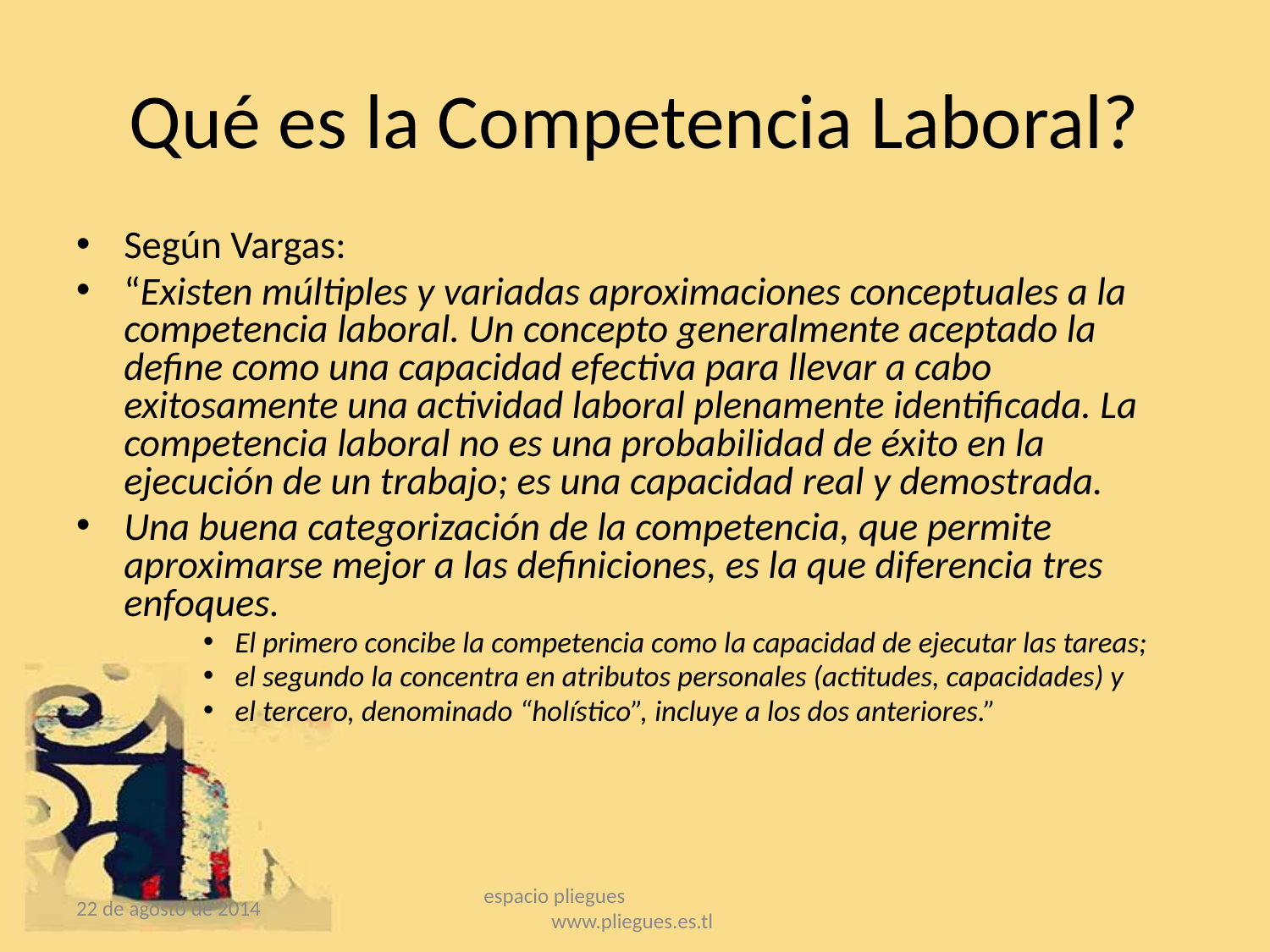

# Qué es la Competencia Laboral?
Según Vargas:
“Existen múltiples y variadas aproximaciones conceptuales a la competencia laboral. Un concepto generalmente aceptado la define como una capacidad efectiva para llevar a cabo exitosamente una actividad laboral plenamente identificada. La competencia laboral no es una probabilidad de éxito en la ejecución de un trabajo; es una capacidad real y demostrada.
Una buena categorización de la competencia, que permite aproximarse mejor a las definiciones, es la que diferencia tres enfoques.
El primero concibe la competencia como la capacidad de ejecutar las tareas;
el segundo la concentra en atributos personales (actitudes, capacidades) y
el tercero, denominado “holístico”, incluye a los dos anteriores.”
22 de agosto de 2014
espacio pliegues                                  www.pliegues.es.tl